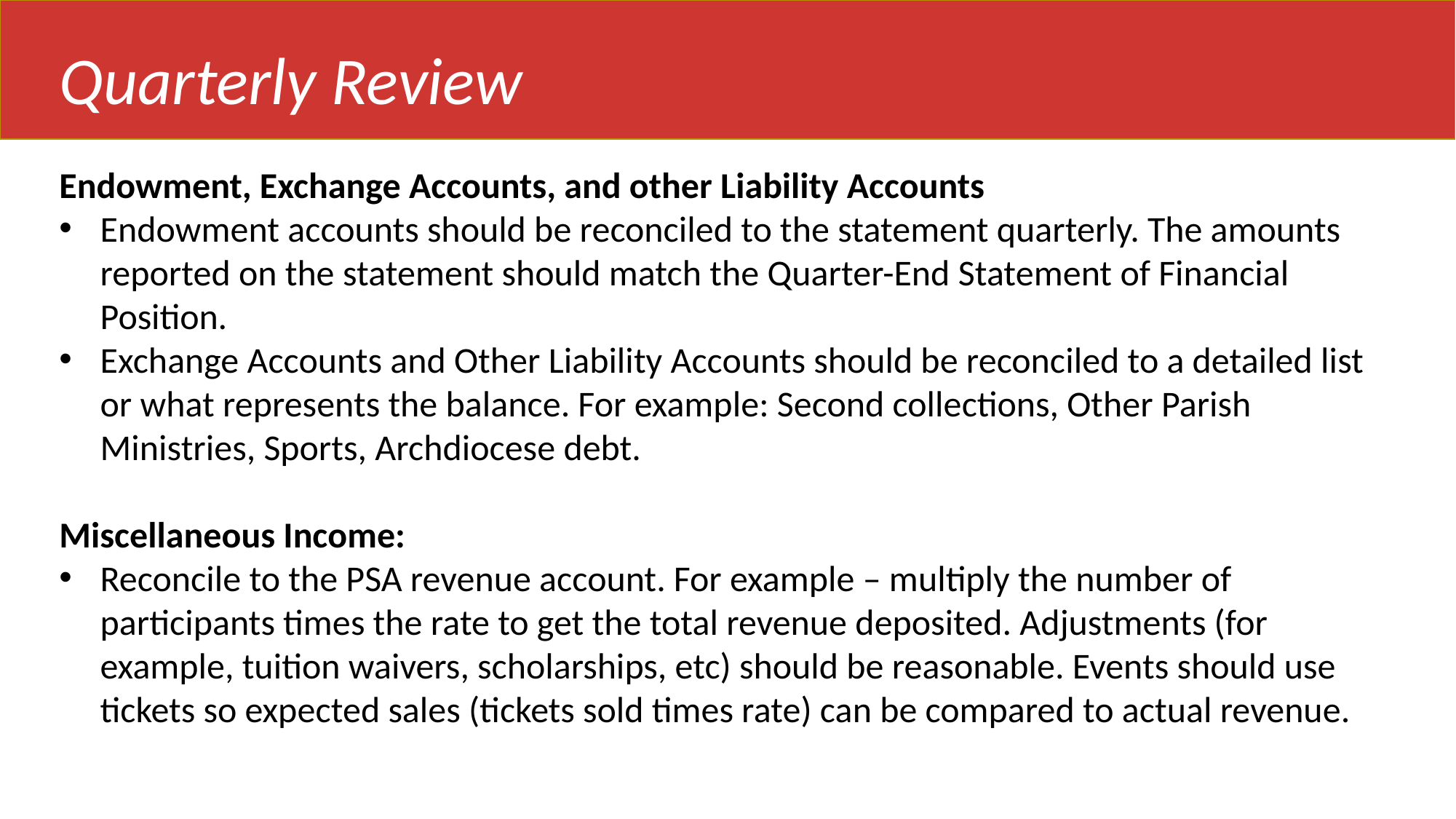

Quarterly Review

Endowment, Exchange Accounts, and other Liability Accounts
Endowment accounts should be reconciled to the statement quarterly. The amounts reported on the statement should match the Quarter-End Statement of Financial Position.
Exchange Accounts and Other Liability Accounts should be reconciled to a detailed list or what represents the balance. For example: Second collections, Other Parish Ministries, Sports, Archdiocese debt.

Miscellaneous Income:
Reconcile to the PSA revenue account. For example – multiply the number of participants times the rate to get the total revenue deposited. Adjustments (for example, tuition waivers, scholarships, etc) should be reasonable. Events should use tickets so expected sales (tickets sold times rate) can be compared to actual revenue.

| Weekly | Monthly | Quarterly | Annually |
| --- | --- | --- | --- |
| Count = Deposit | Contributions/Collections (including Online Giving) | Endowment Accts | FYE Statements to Parishioners |
|  | Financial Statements and Journal Entries | Religious Ed (R/E) | Contribution letters |
|  | Checking Acct and D&L Reconciliations | Preschool | AoA Certification Letter |
|  | Payroll | Misc. Income | Annual Budget |
|  | Mass Stipends | Exchange Accts | Inventory of Gift Shop |
|  |  | Columbarium | R/E Letters |
|  |  |  |  |